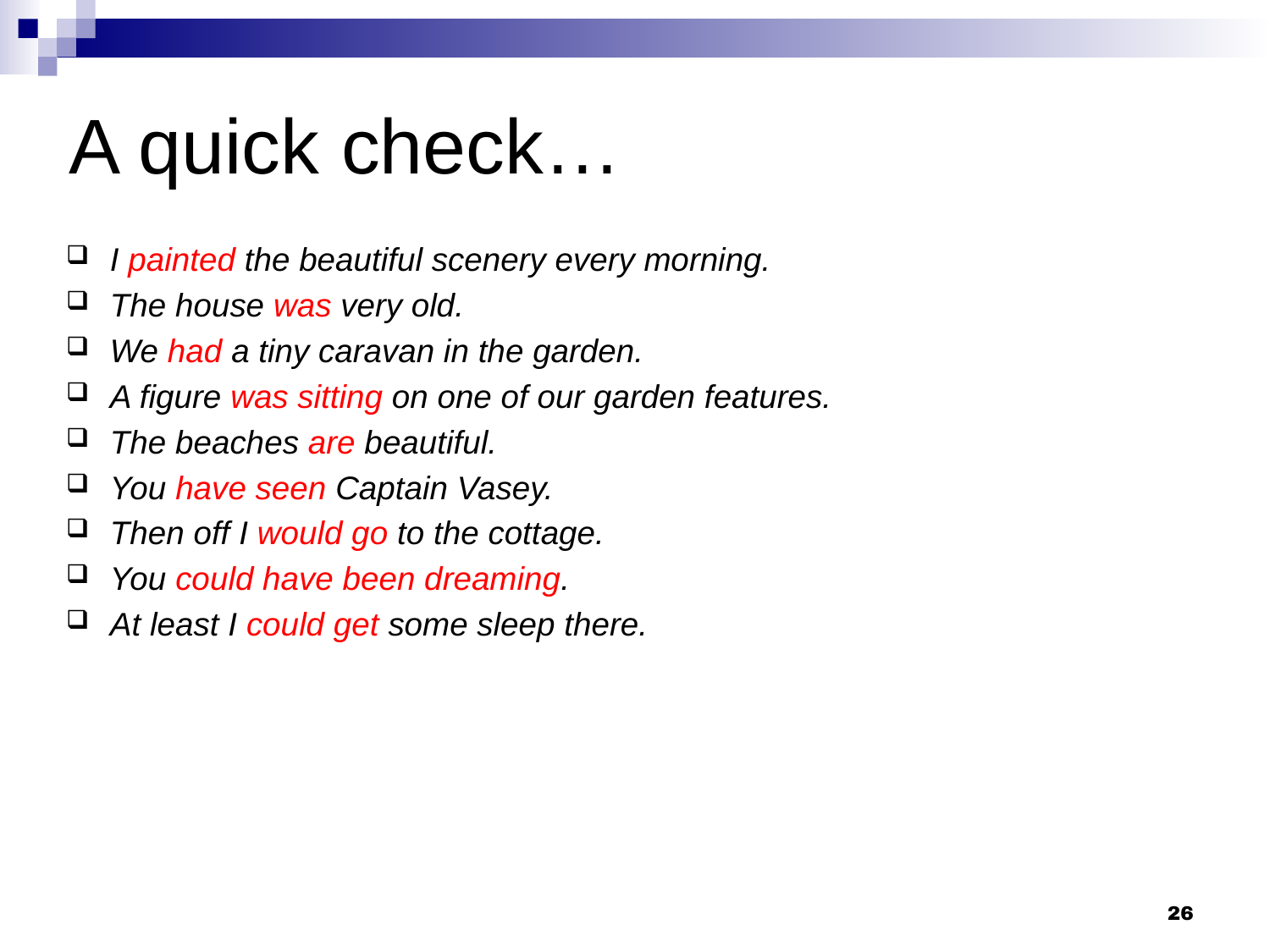

# A quick check…
I painted the beautiful scenery every morning.
The house was very old.
We had a tiny caravan in the garden.
A figure was sitting on one of our garden features.
The beaches are beautiful.
You have seen Captain Vasey.
Then off I would go to the cottage.
You could have been dreaming.
At least I could get some sleep there.
26